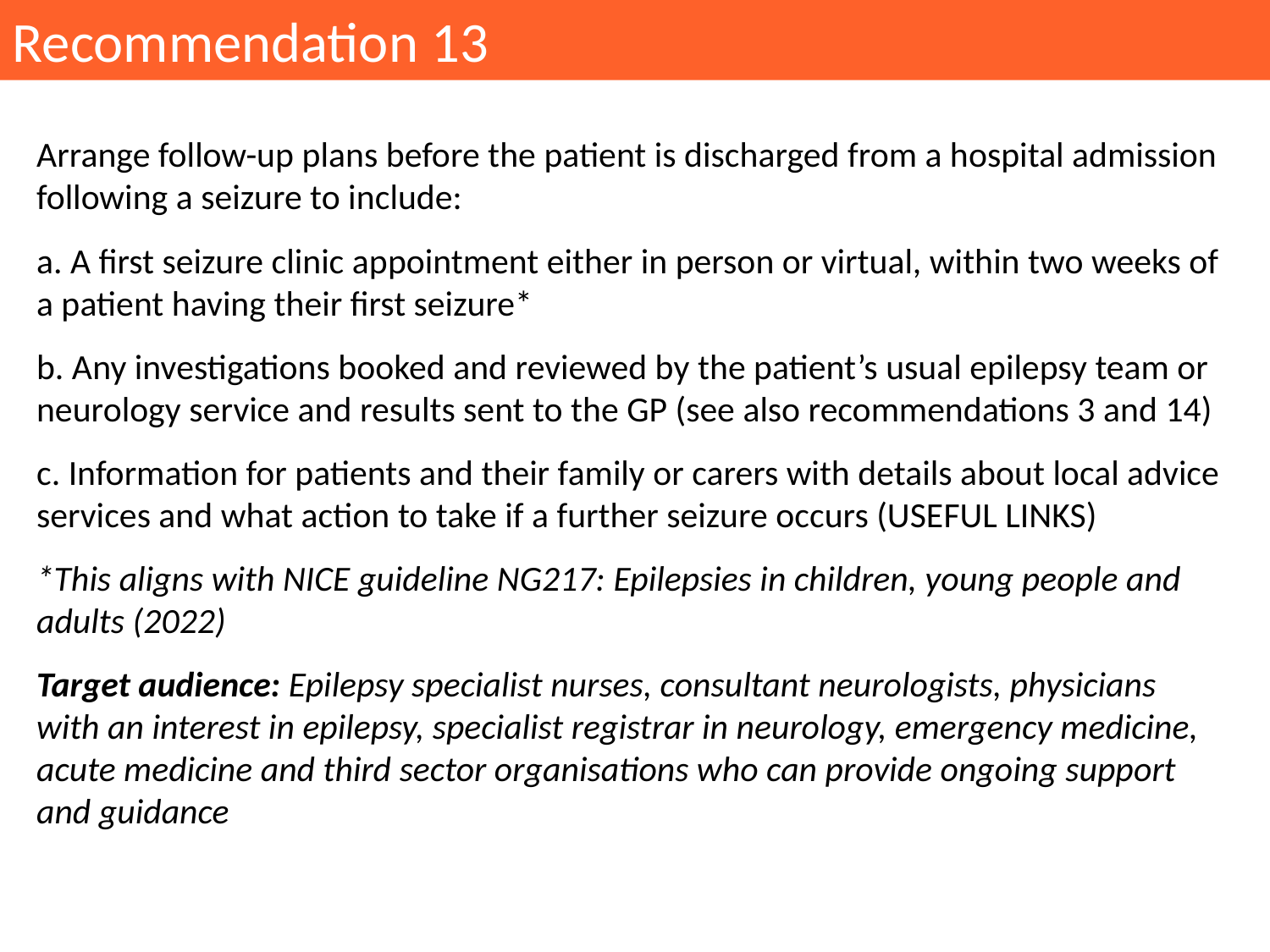

Recommendation 13
Arrange follow-up plans before the patient is discharged from a hospital admission following a seizure to include:
a. A first seizure clinic appointment either in person or virtual, within two weeks of a patient having their first seizure*
b. Any investigations booked and reviewed by the patient’s usual epilepsy team or neurology service and results sent to the GP (see also recommendations 3 and 14)
c. Information for patients and their family or carers with details about local advice services and what action to take if a further seizure occurs (USEFUL LINKS)
*This aligns with NICE guideline NG217: Epilepsies in children, young people and adults (2022)
Target audience: Epilepsy specialist nurses, consultant neurologists, physicians with an interest in epilepsy, specialist registrar in neurology, emergency medicine, acute medicine and third sector organisations who can provide ongoing support and guidance